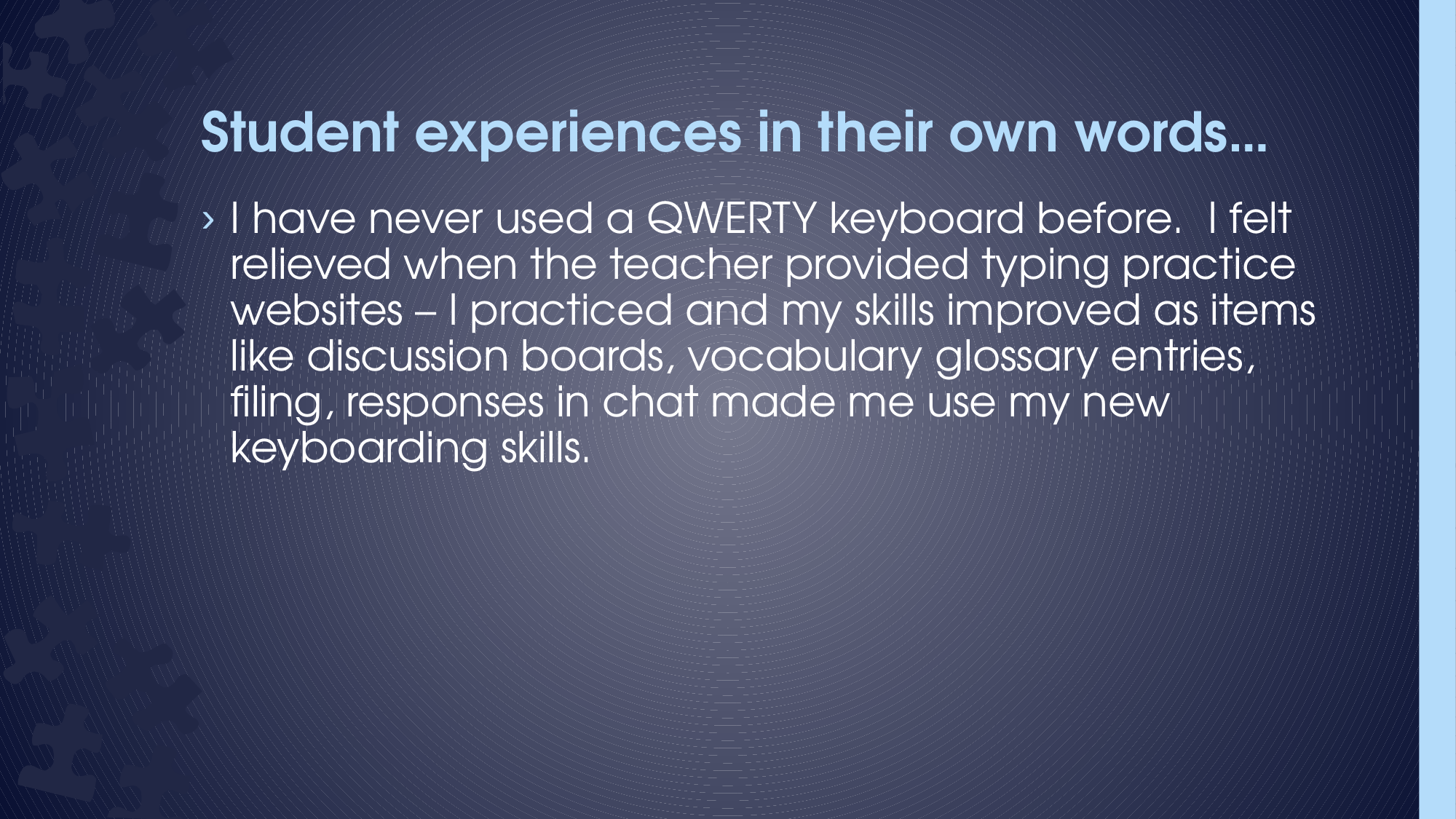

# Student experiences in their own words…
I have never used a QWERTY keyboard before.  I felt relieved when the teacher provided typing practice websites – I practiced and my skills improved as items like discussion boards, vocabulary glossary entries, filing, responses in chat made me use my new keyboarding skills.